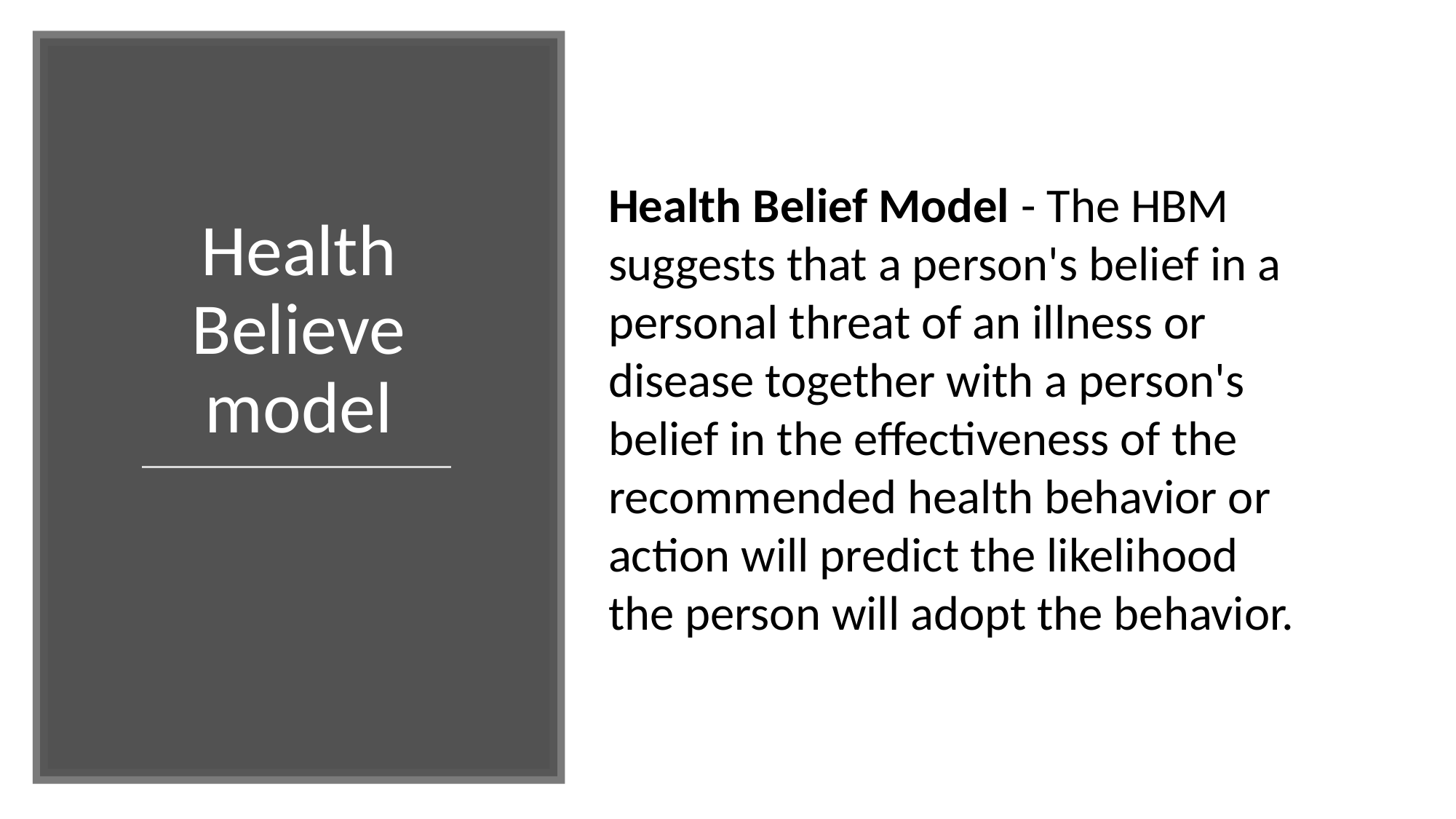

# Health Believe model
Health Belief Model - The HBM suggests that a person's belief in a personal threat of an illness or disease together with a person's belief in the effectiveness of the recommended health behavior or action will predict the likelihood the person will adopt the behavior.